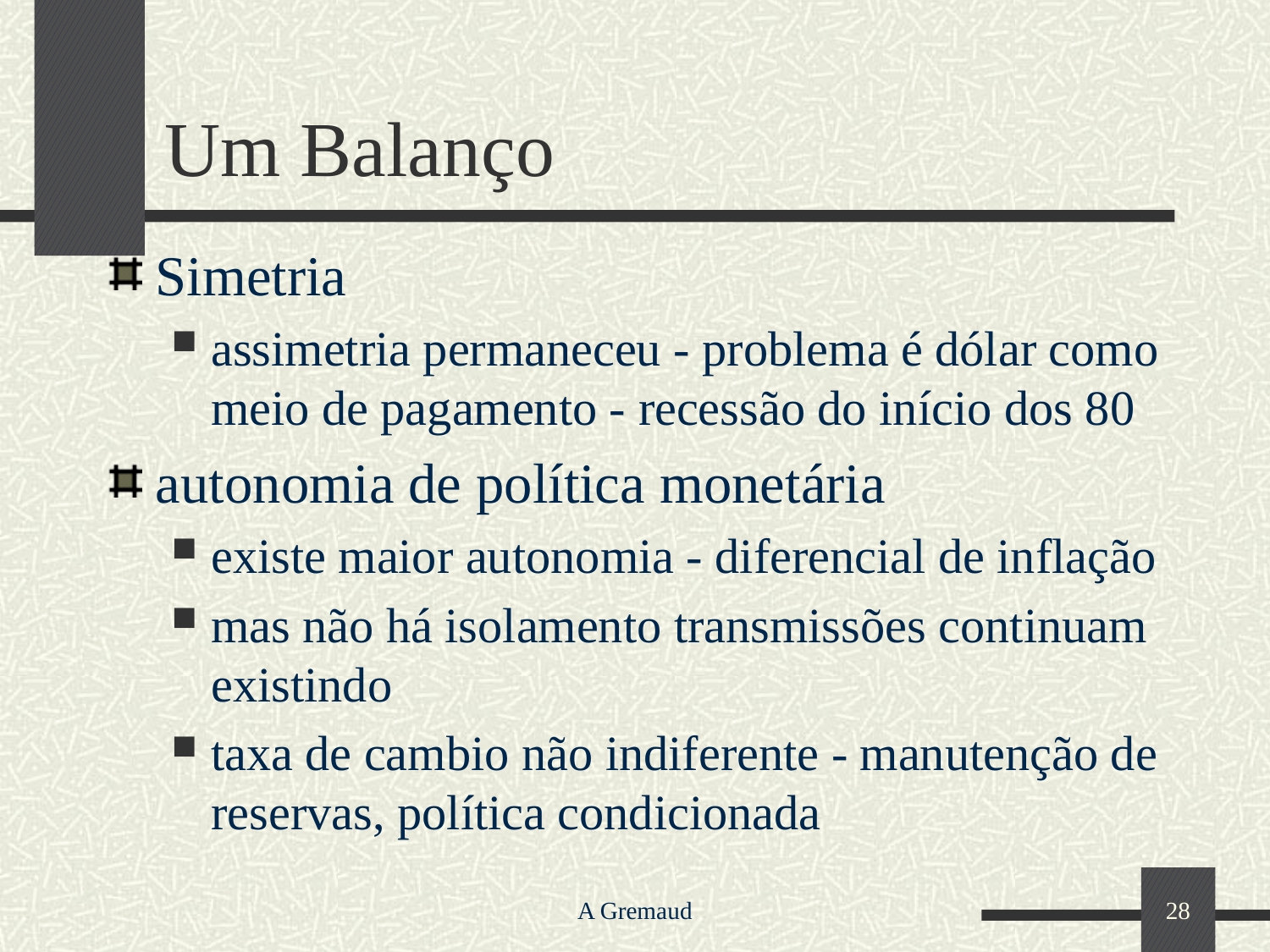

# Um Balanço
Simetria
assimetria permaneceu - problema é dólar como meio de pagamento - recessão do início dos 80
autonomia de política monetária
existe maior autonomia - diferencial de inflação
mas não há isolamento transmissões continuam existindo
taxa de cambio não indiferente - manutenção de reservas, política condicionada
A Gremaud
28